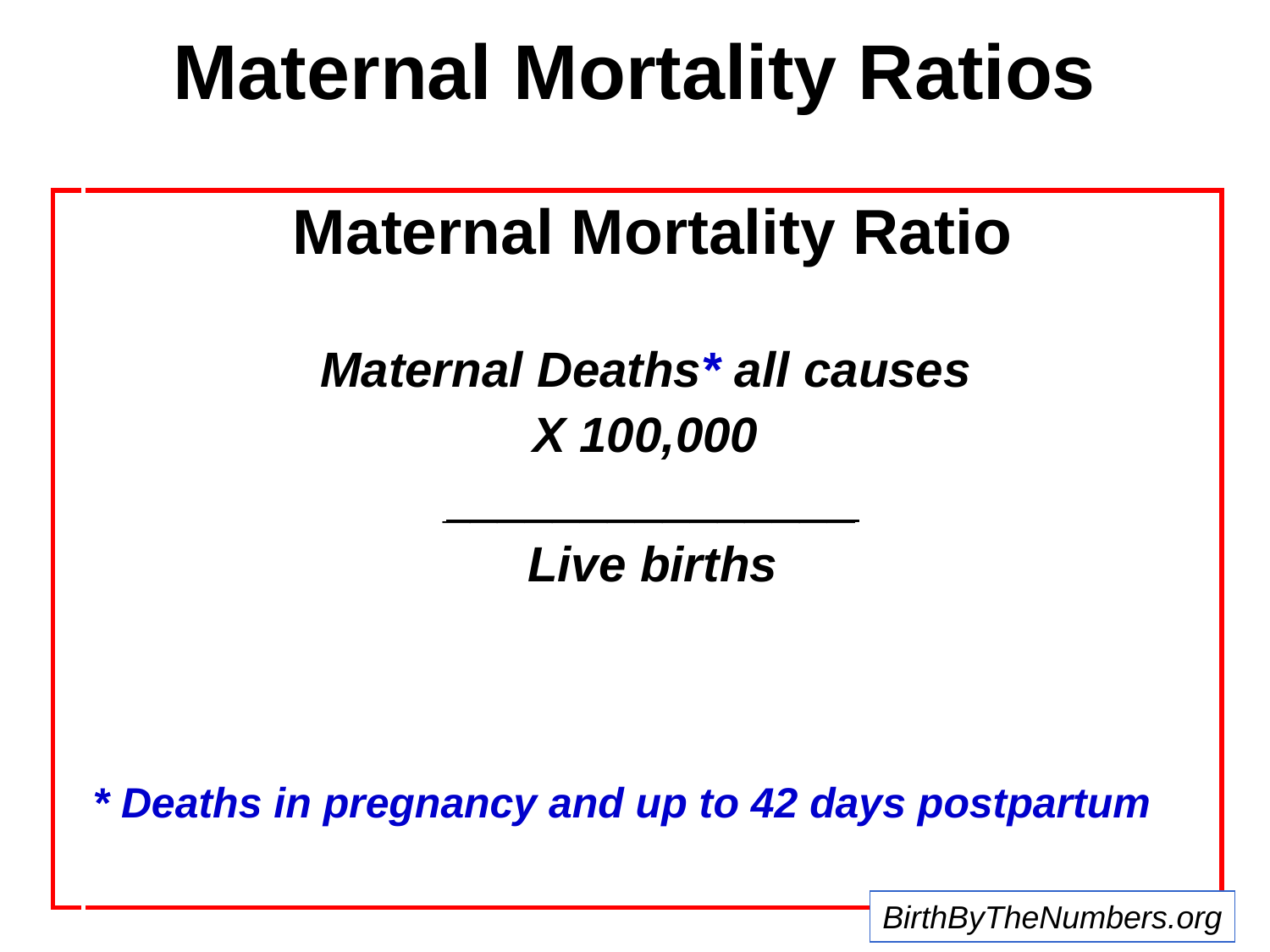

# Maternal Mortality Ratios
|  | Maternal Mortality Ratio Maternal Deaths\* all causes X 100,000 \_\_\_\_\_\_\_\_\_\_\_\_\_\_\_ Live births |
| --- | --- |
* Deaths in pregnancy and up to 42 days postpartum
BirthByTheNumbers.org